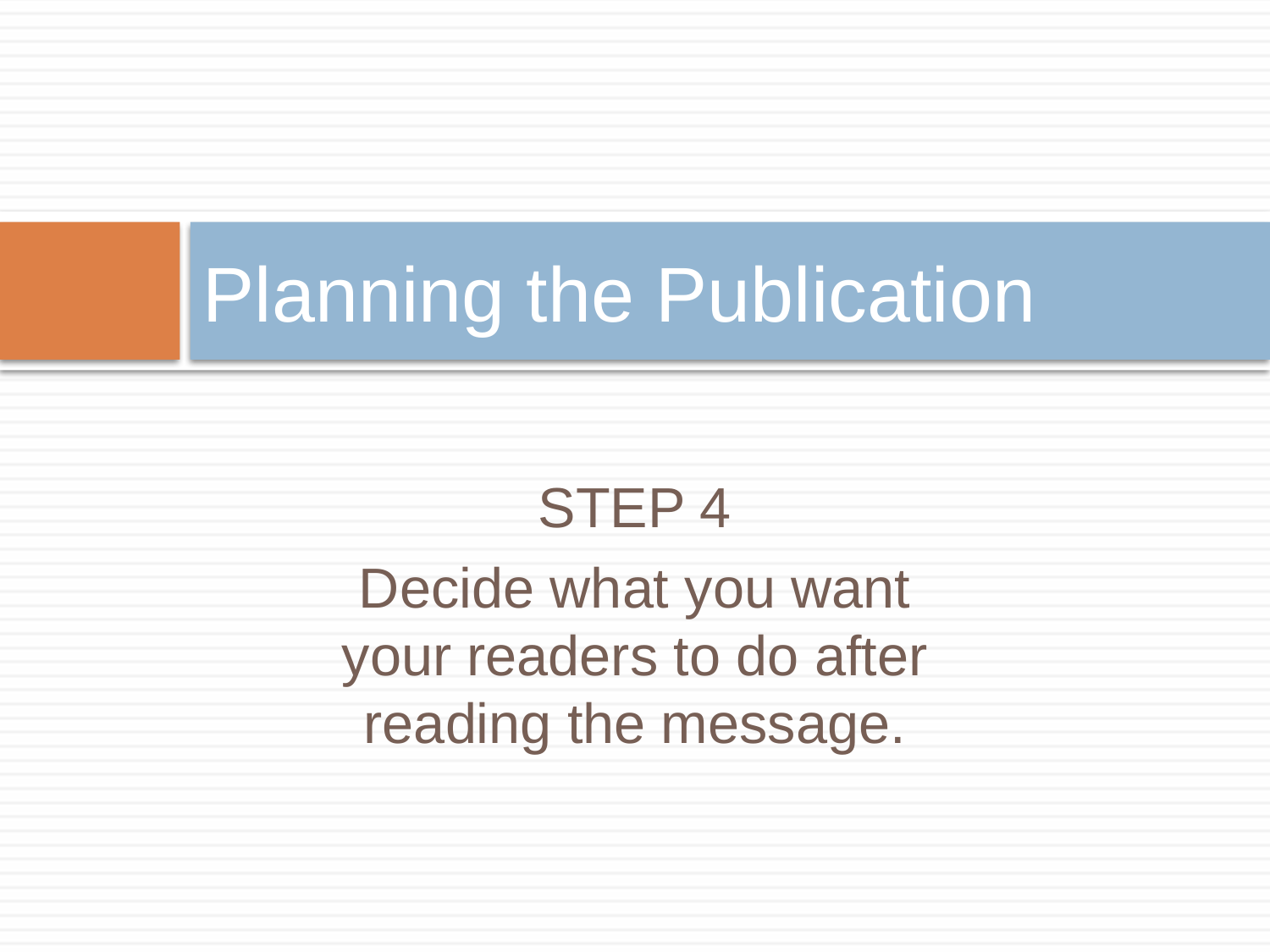

# Planning the Publication
STEP 4
Decide what you want your readers to do after reading the message.